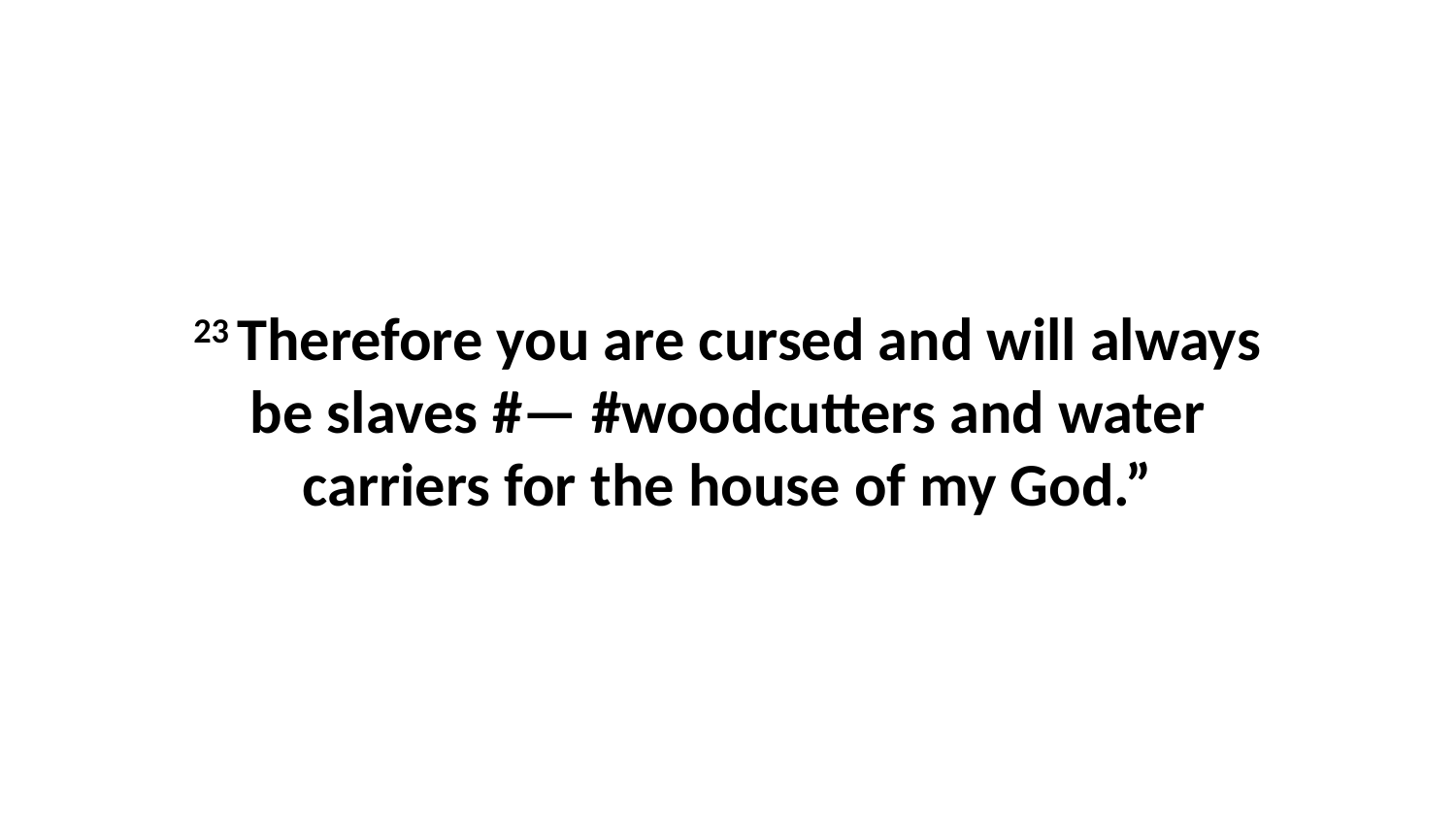

23 Therefore you are cursed and will always be slaves #— #woodcutters and water carriers for the house of my God.”